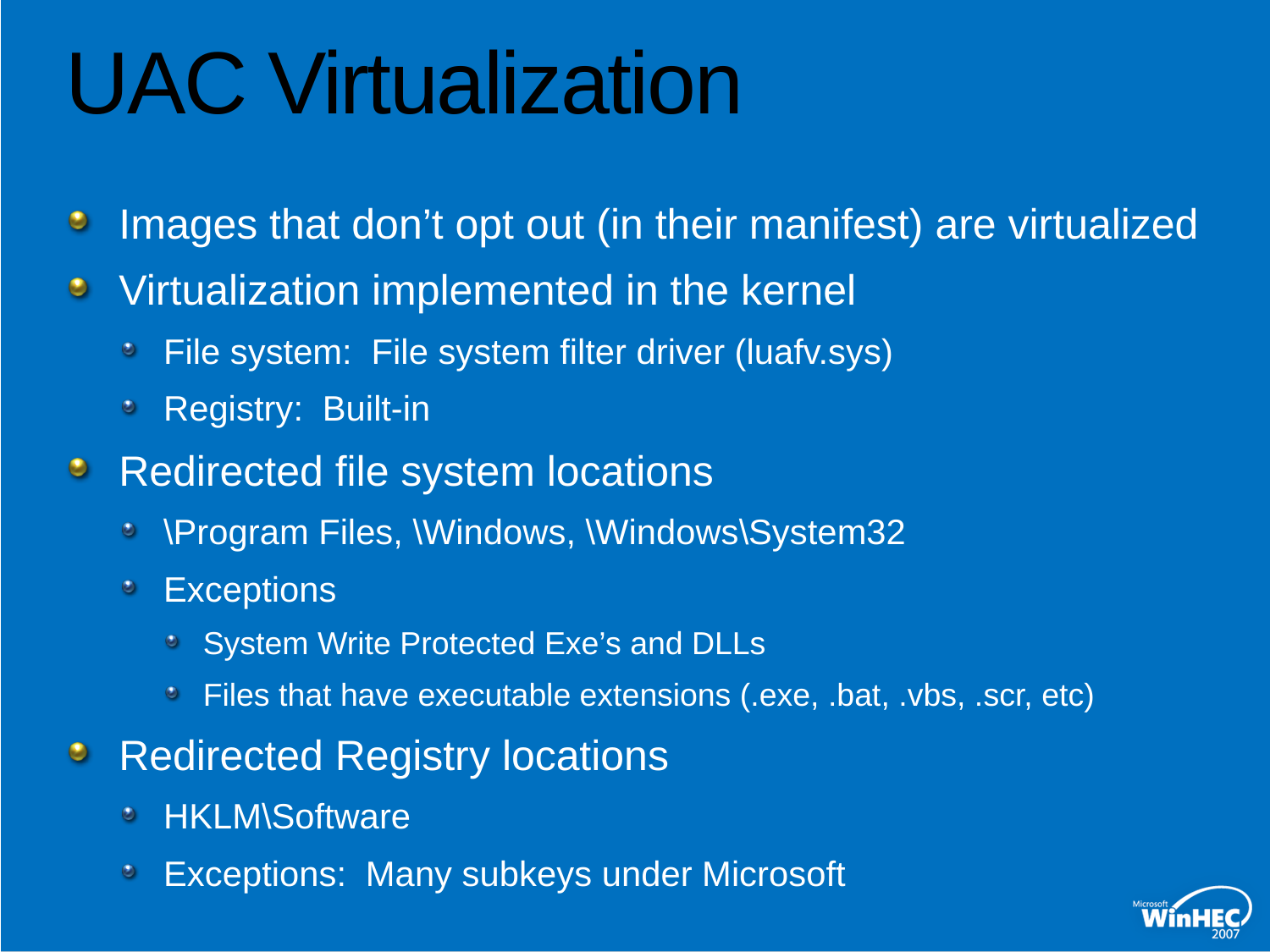

# UAC Virtualization
Images that don’t opt out (in their manifest) are virtualized
Virtualization implemented in the kernel
File system:  File system filter driver (luafv.sys)
Registry:  Built-in
Redirected file system locations
\Program Files, \Windows, \Windows\System32
Exceptions
System Write Protected Exe’s and DLLs
Files that have executable extensions (.exe, .bat, .vbs, .scr, etc)
Redirected Registry locations
HKLM\Software
Exceptions:  Many subkeys under Microsoft